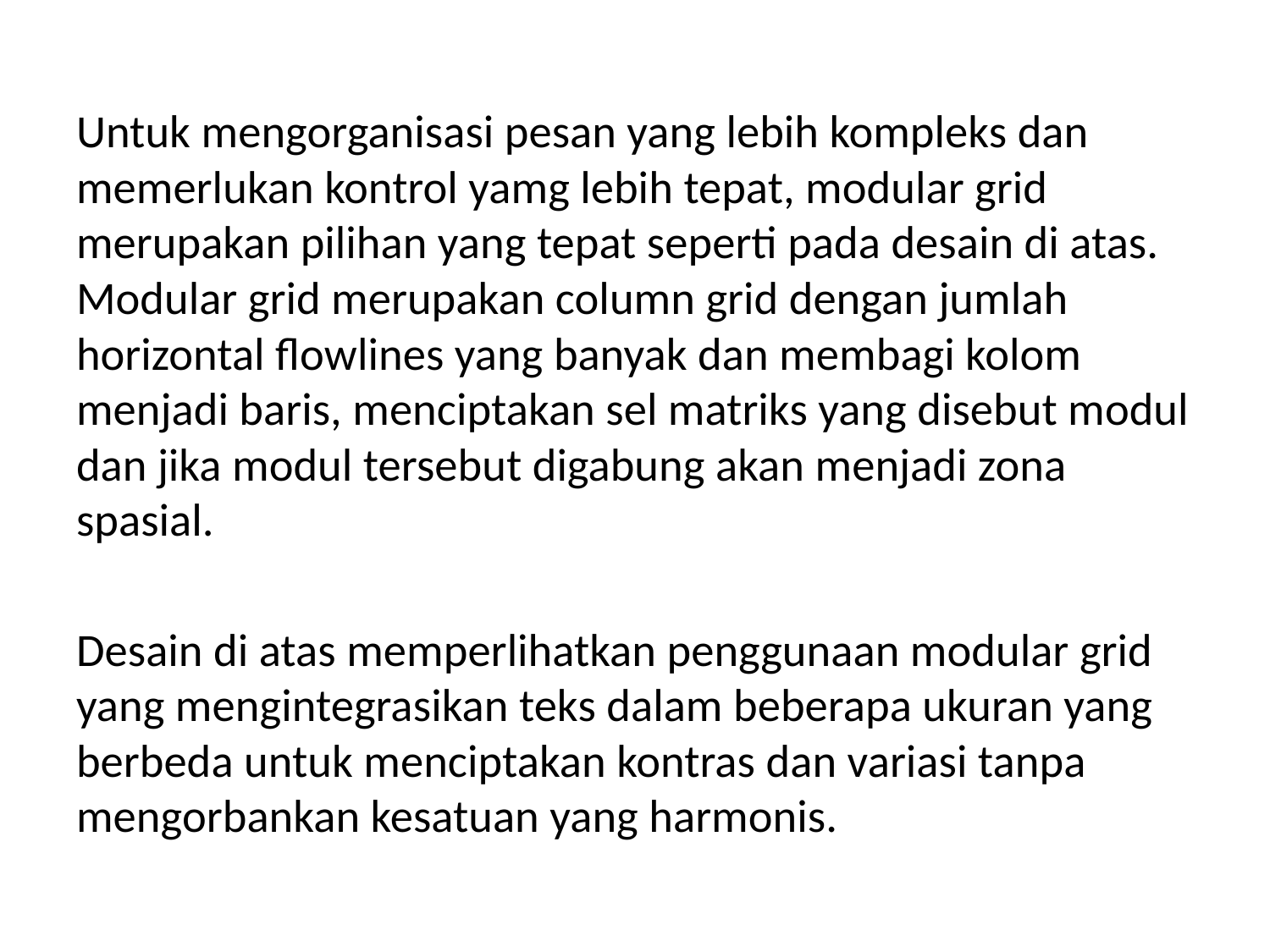

Untuk mengorganisasi pesan yang lebih kompleks dan memerlukan kontrol yamg lebih tepat, modular grid merupakan pilihan yang tepat seperti pada desain di atas. Modular grid merupakan column grid dengan jumlah horizontal flowlines yang banyak dan membagi kolom menjadi baris, menciptakan sel matriks yang disebut modul dan jika modul tersebut digabung akan menjadi zona spasial.

Desain di atas memperlihatkan penggunaan modular grid yang mengintegrasikan teks dalam beberapa ukuran yang berbeda untuk menciptakan kontras dan variasi tanpa mengorbankan kesatuan yang harmonis.